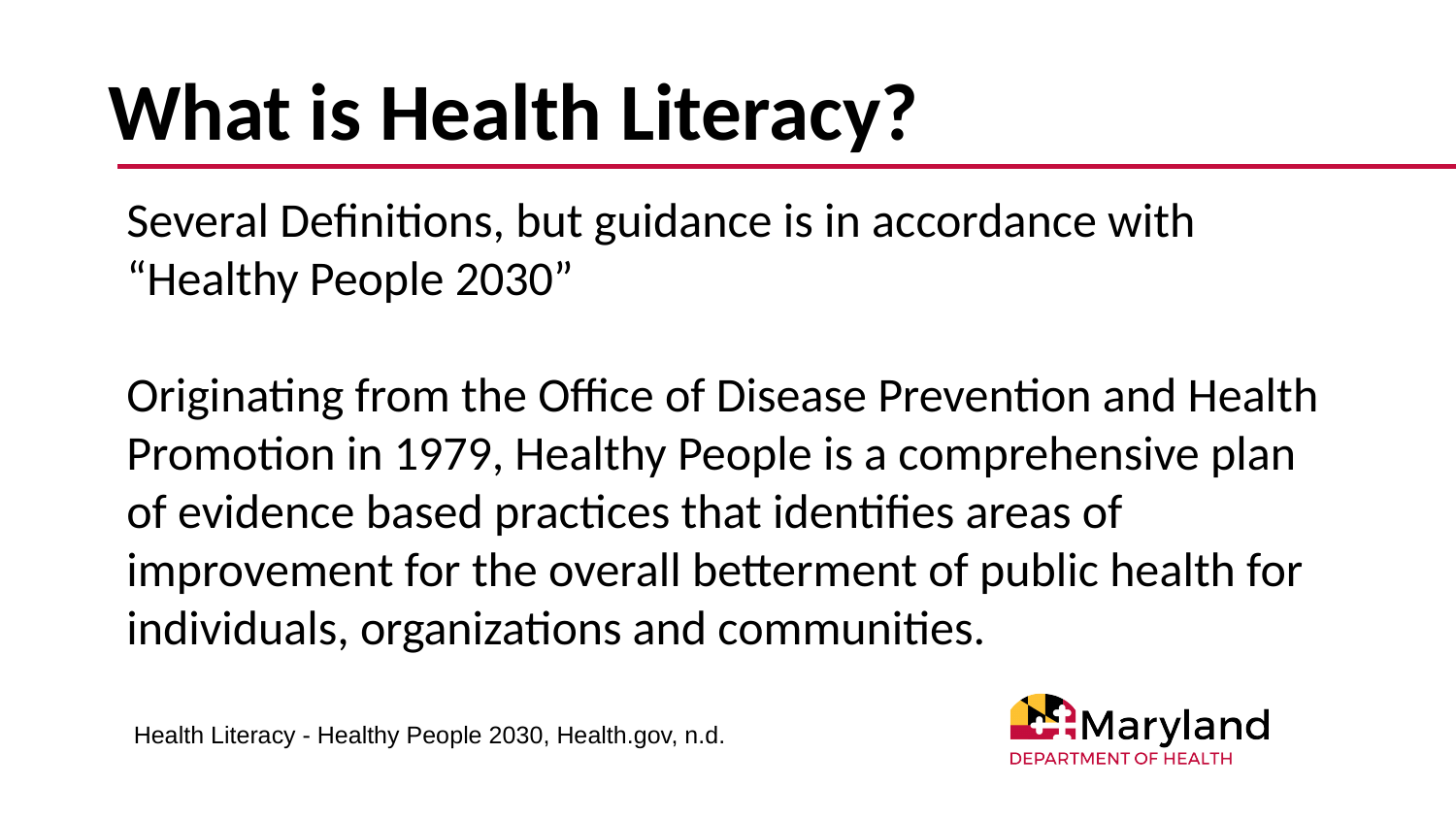

# What is Health Literacy?
Several Definitions, but guidance is in accordance with  “Healthy People 2030”

Originating from the Office of Disease Prevention and Health Promotion in 1979, Healthy People is a comprehensive plan of evidence based practices that identifies areas of improvement for the overall betterment of public health for individuals, organizations and communities.
Health Literacy - Healthy People 2030, Health.gov, n.d.